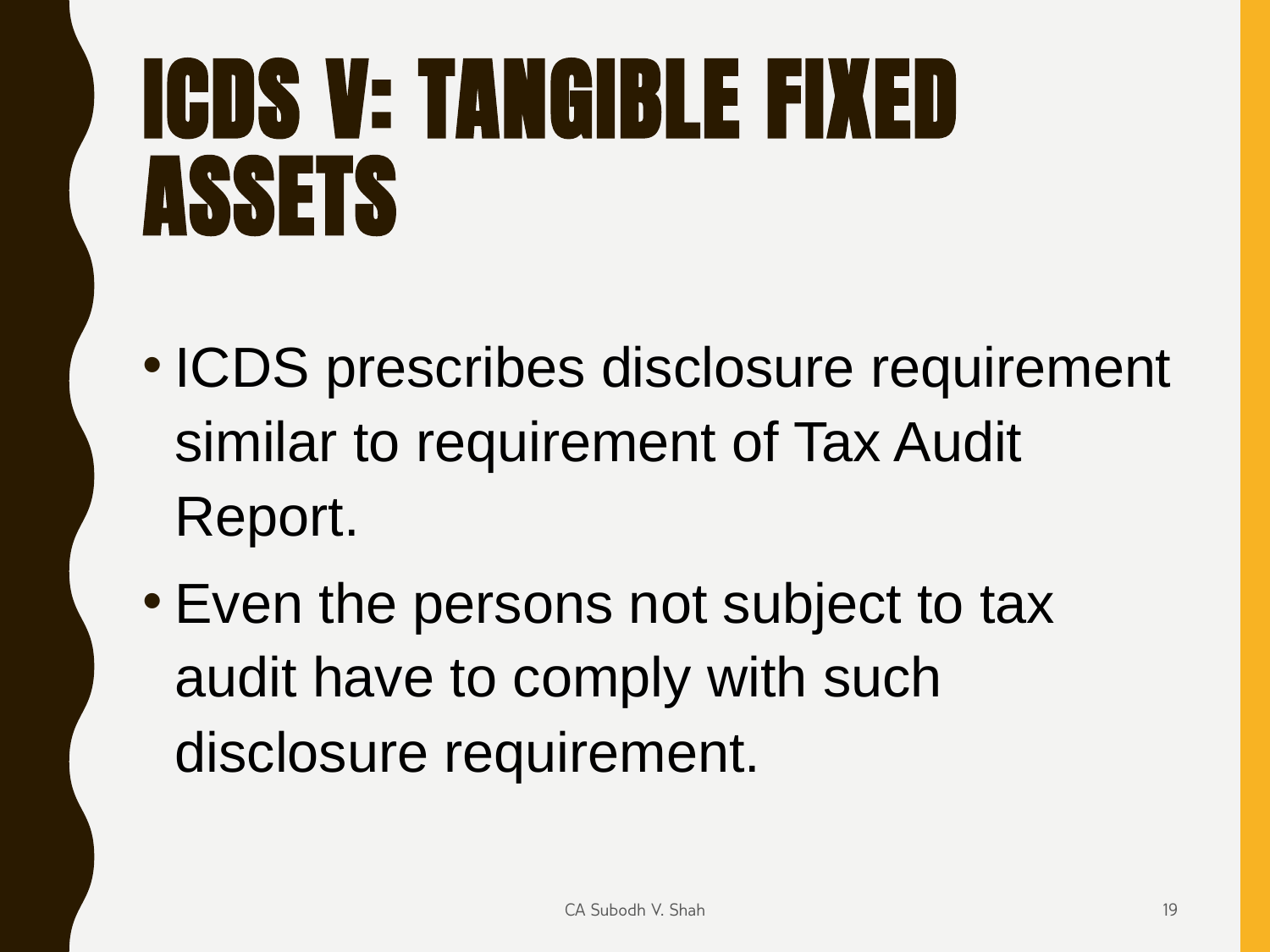

# ICDS V: Tangible Fixed Assets
ICDS prescribes disclosure requirement similar to requirement of Tax Audit Report.
Even the persons not subject to tax audit have to comply with such disclosure requirement.
CA Subodh V. Shah
19